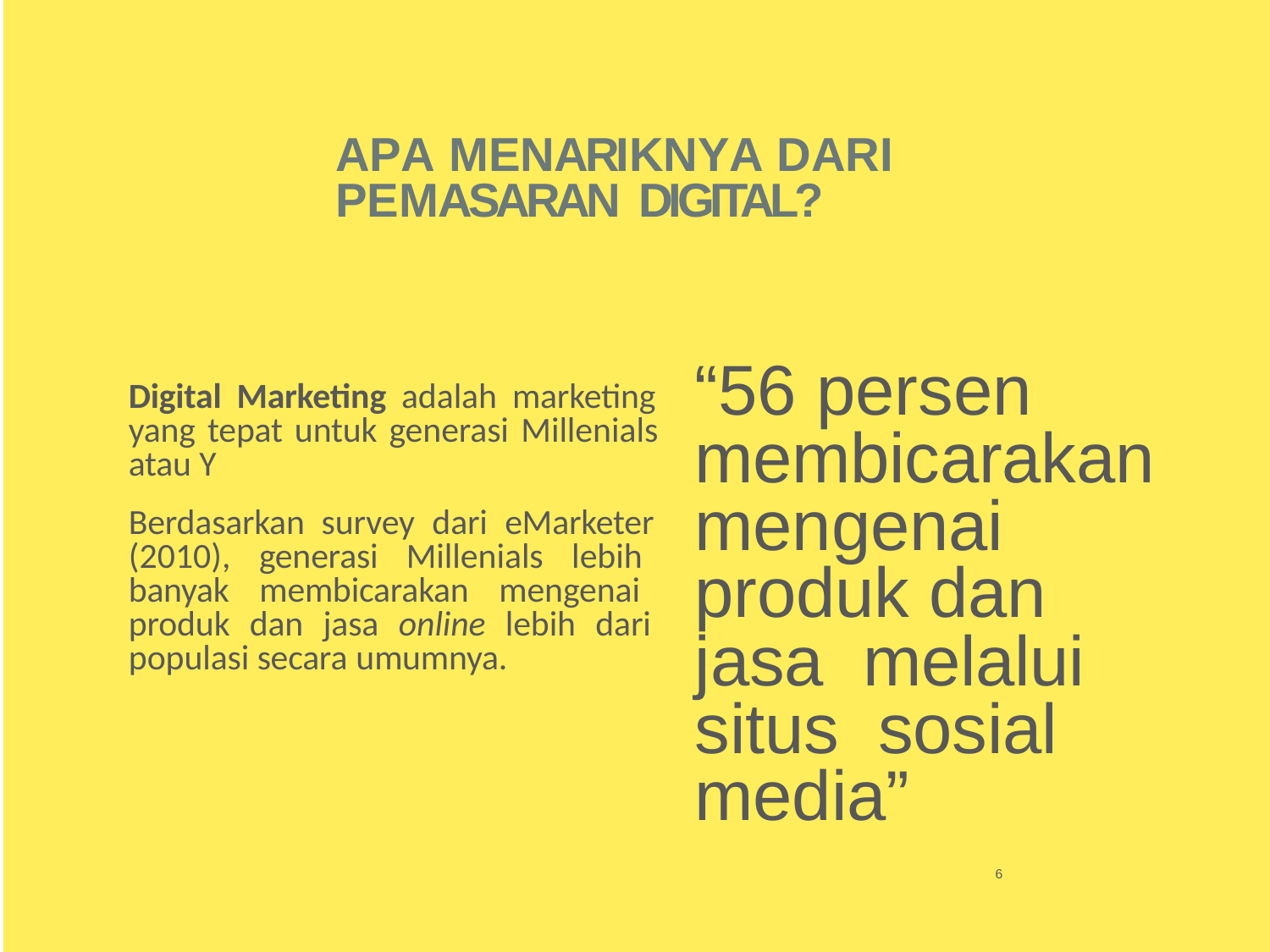

# APA MENARIKNYA DARI PEMASARAN  DIGITAL?
“56 persen  membicarakan  mengenai  produk dan jasa  melalui situs  sosial media”
Digital Marketing adalah marketing  yang tepat untuk generasi Millenials  atau Y
Berdasarkan survey dari eMarketer  (2010), generasi Millenials lebih  banyak membicarakan mengenai  produk dan jasa online lebih dari  populasi secara umumnya.
6